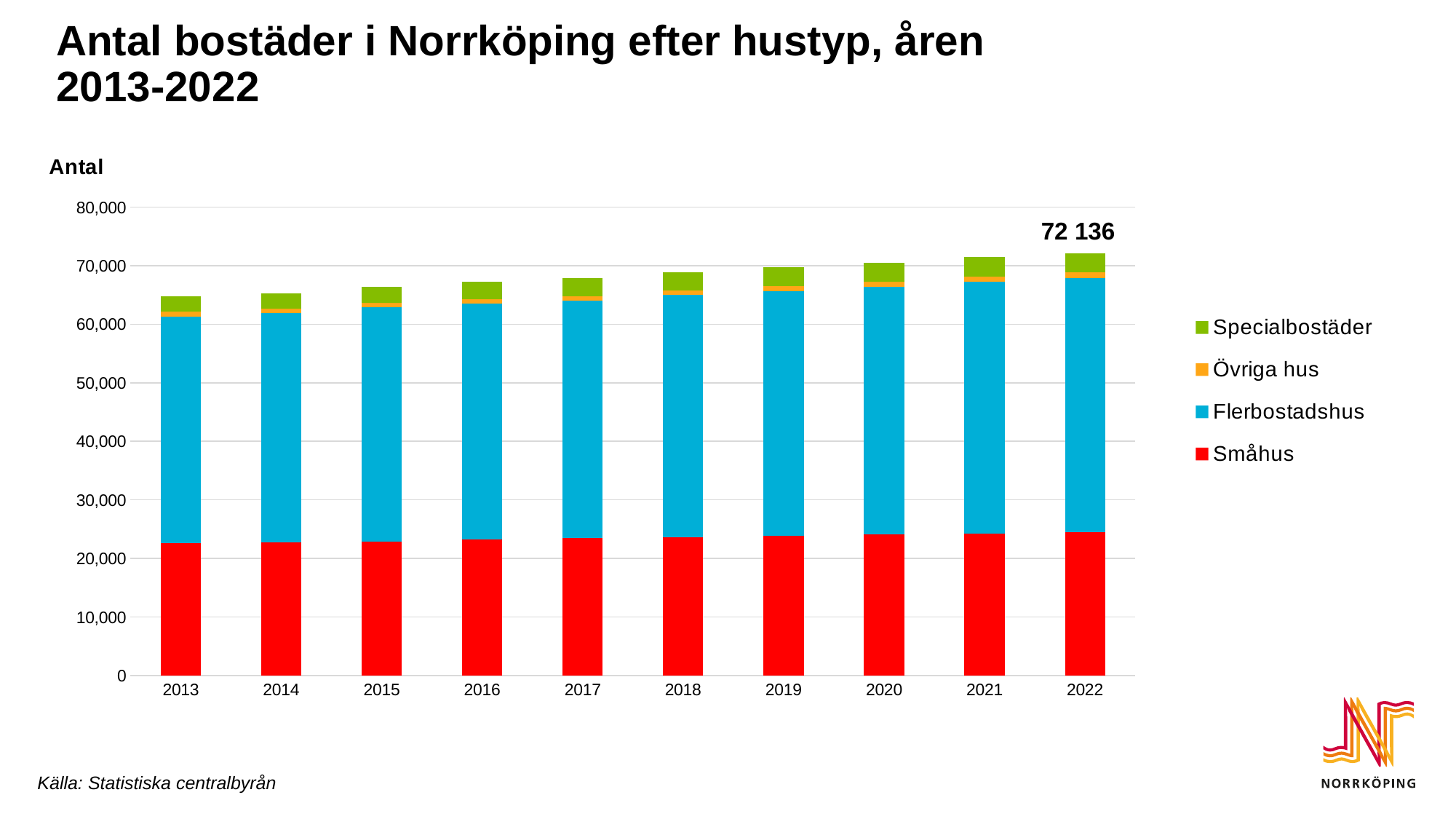

# Antal bostäder i Norrköping efter hustyp, åren 2013-2022

### Chart: Antal

| Category | Småhus | Flerbostadshus | Övriga hus | Specialbostäder |
|---|---|---|---|---|
| 2013 | 22611.0 | 38711.0 | 796.0 | 2651.0 |
| 2014 | 22739.0 | 39118.0 | 783.0 | 2686.0 |
| 2015 | 22843.0 | 40013.0 | 787.0 | 2785.0 |
| 2016 | 23285.0 | 40194.0 | 811.0 | 2925.0 |
| 2017 | 23473.0 | 40575.0 | 764.0 | 3039.0 |
| 2018 | 23657.0 | 41299.0 | 816.0 | 3083.0 |
| 2019 | 23855.0 | 41769.0 | 826.0 | 3275.0 |
| 2020 | 24053.0 | 42297.0 | 870.0 | 3229.0 |
| 2021 | 24185.0 | 43095.0 | 873.0 | 3291.0 |
| 2022 | 24454.0 | 43473.0 | 917.0 | 3292.0 |
72 136
Källa: Statistiska centralbyrån